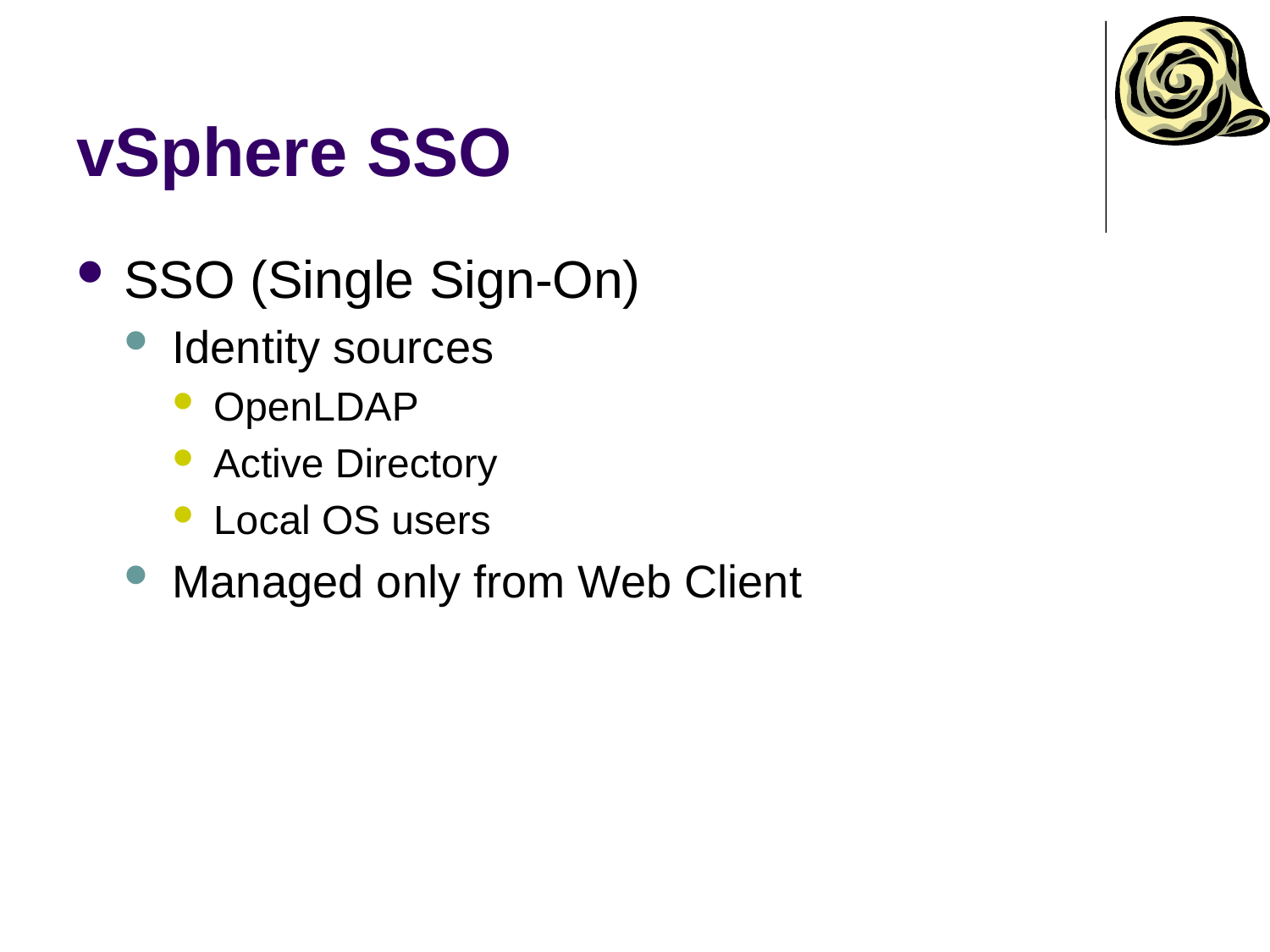

# vSphere SSO
SSO (Single Sign-On)
Identity sources
OpenLDAP
Active Directory
Local OS users
Managed only from Web Client